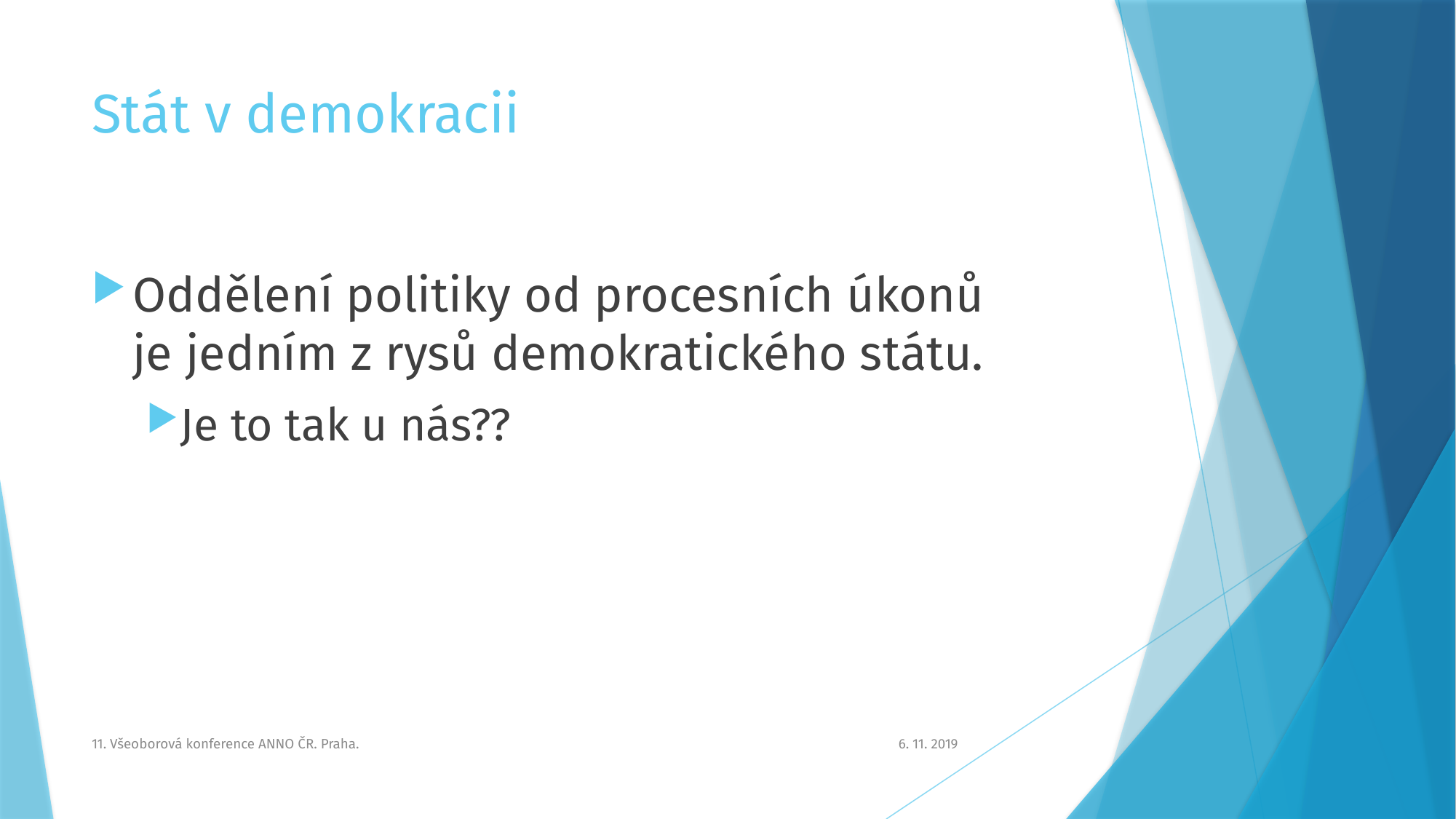

# Stát v demokracii
Oddělení politiky od procesních úkonů
je jedním z rysů demokratického státu.
Je to tak u nás??
11. Všeoborová konference ANNO ČR. Praha.
6. 11. 2019